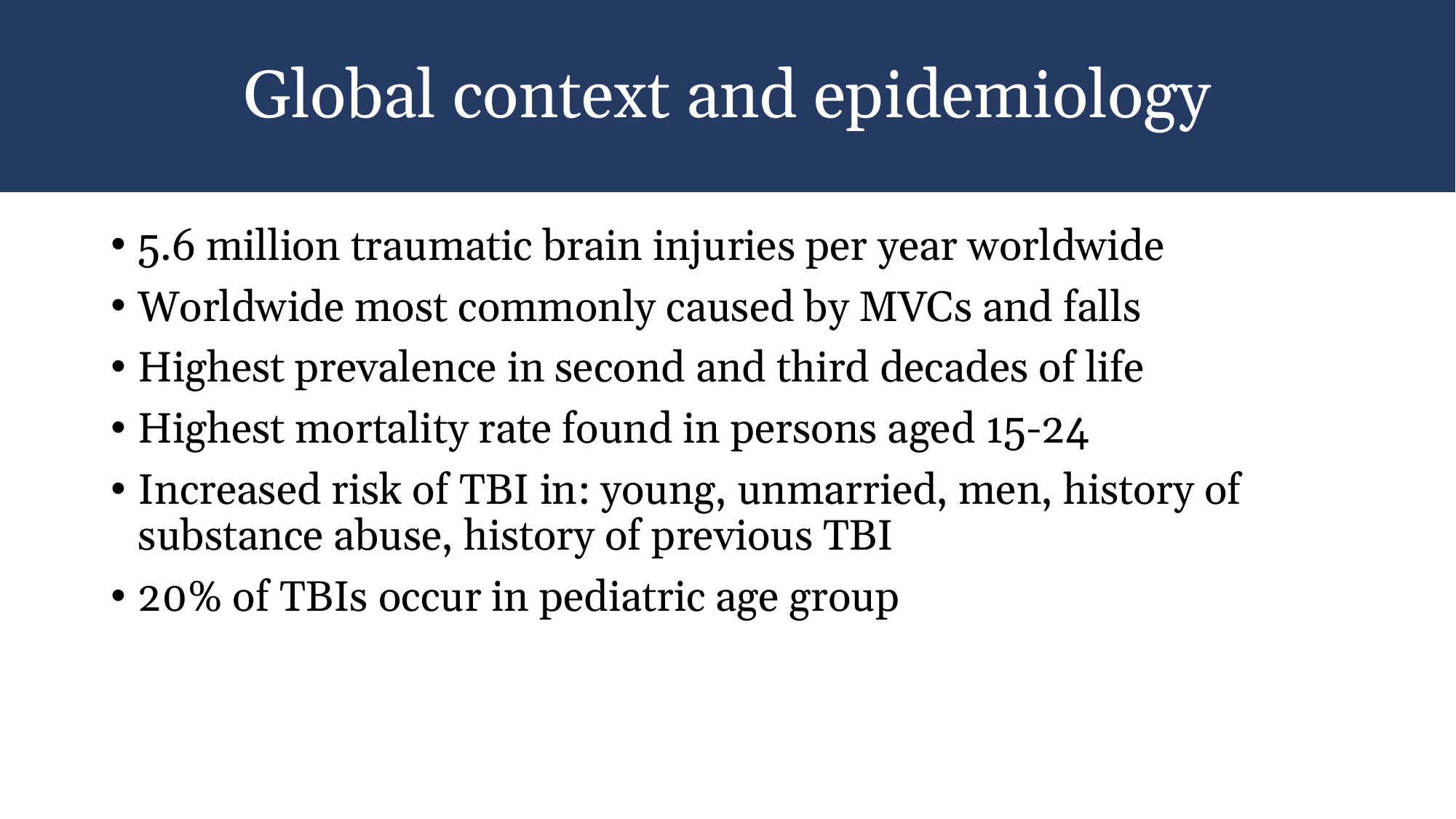

# Global context and epidemiology
5.6 million traumatic brain injuries per year worldwide
Worldwide most commonly caused by MVCs and falls
Highest prevalence in second and third decades of life
Highest mortality rate found in persons aged 15-24
Increased risk of TBI in: young, unmarried, men, history of substance abuse, history of previous TBI
20% of TBIs occur in pediatric age group